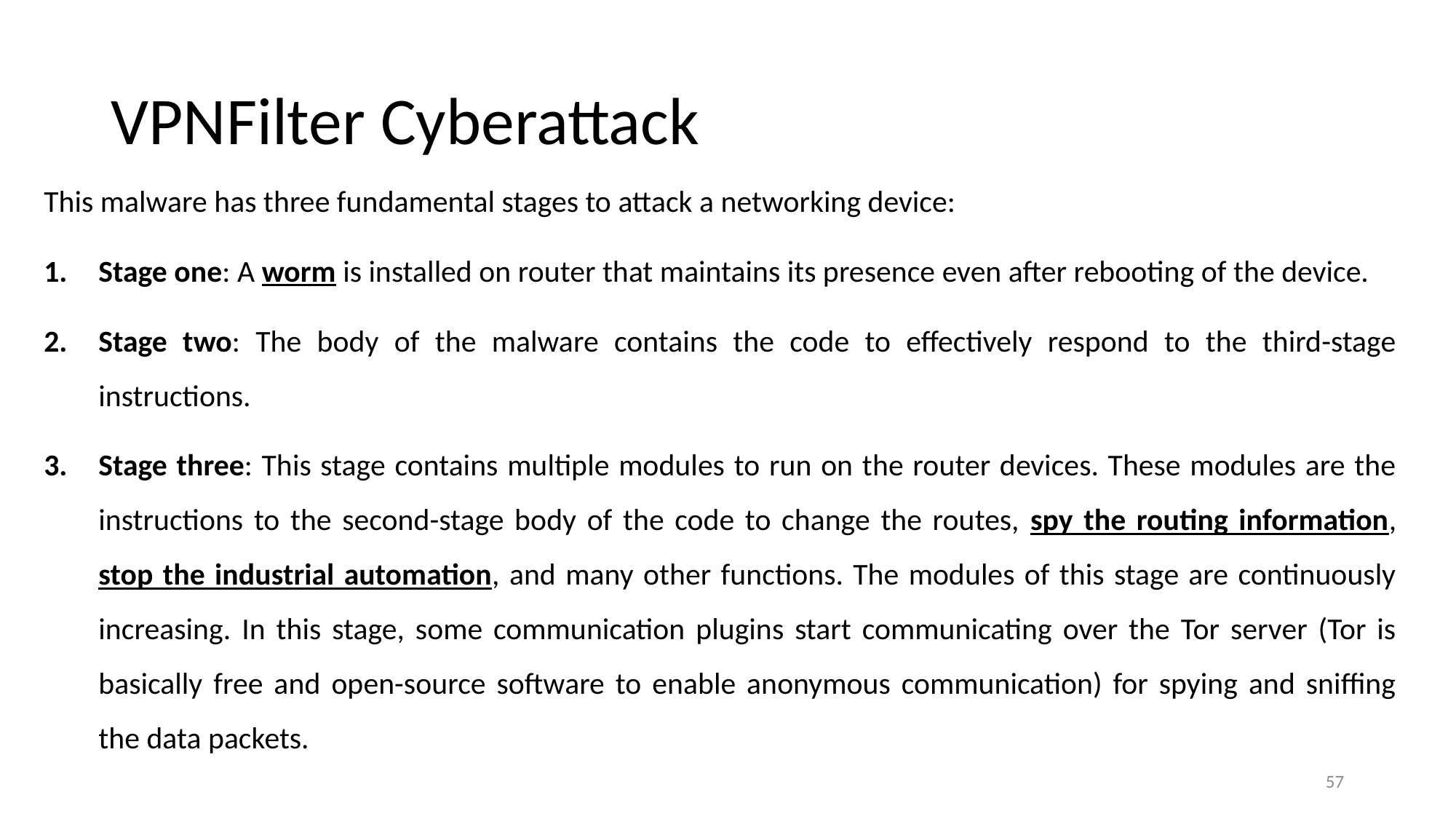

# VPNFilter Cyberattack
This malware has three fundamental stages to attack a networking device:
Stage one: A worm is installed on router that maintains its presence even after rebooting of the device.
Stage two: The body of the malware contains the code to effectively respond to the third-stage instructions.
Stage three: This stage contains multiple modules to run on the router devices. These modules are the instructions to the second-stage body of the code to change the routes, spy the routing information, stop the industrial automation, and many other functions. The modules of this stage are continuously increasing. In this stage, some communication plugins start communicating over the Tor server (Tor is basically free and open-source software to enable anonymous communication) for spying and sniffing the data packets.
57